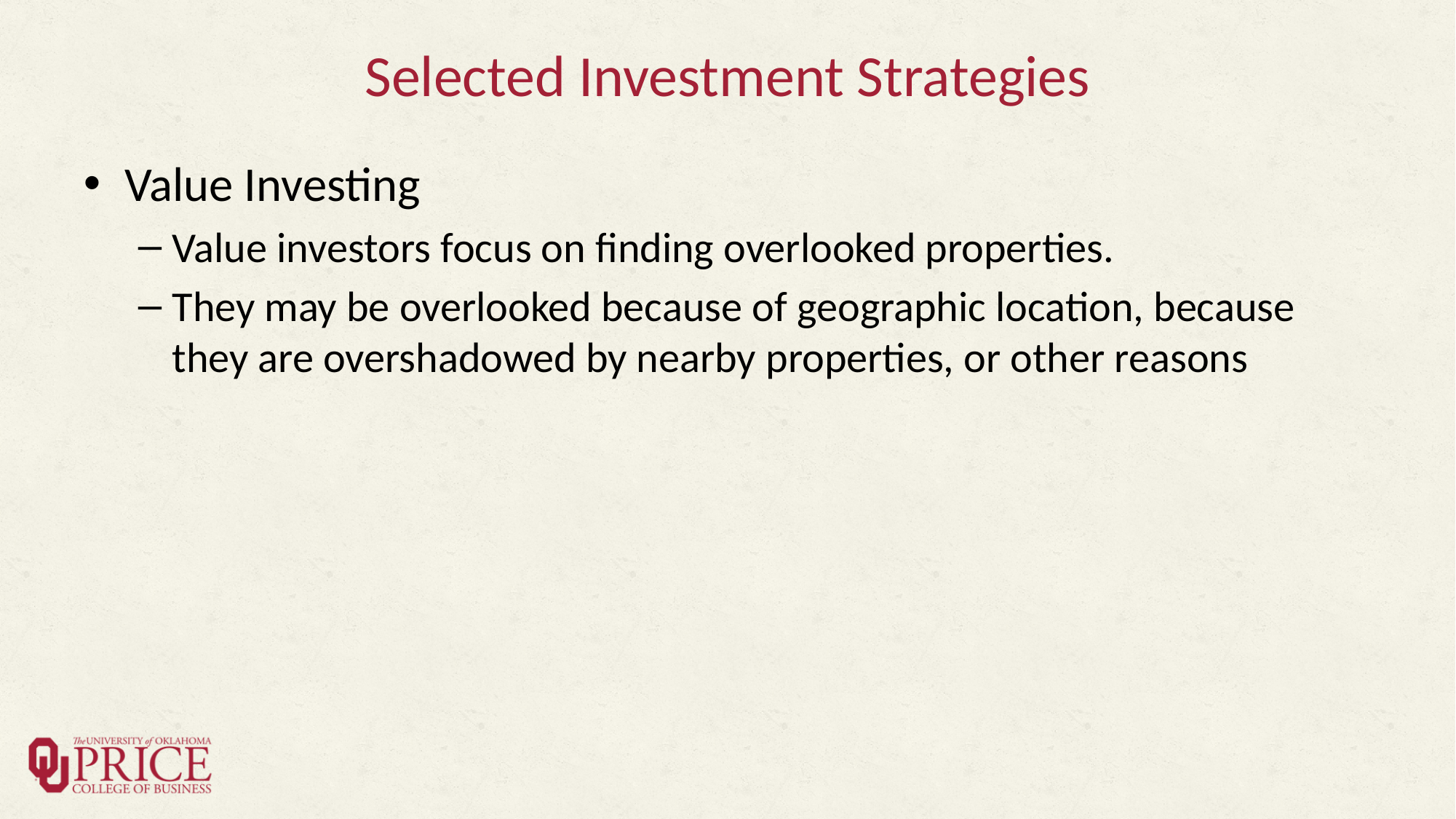

# Selected Investment Strategies
Value Investing
Value investors focus on finding overlooked properties.
They may be overlooked because of geographic location, because they are overshadowed by nearby properties, or other reasons